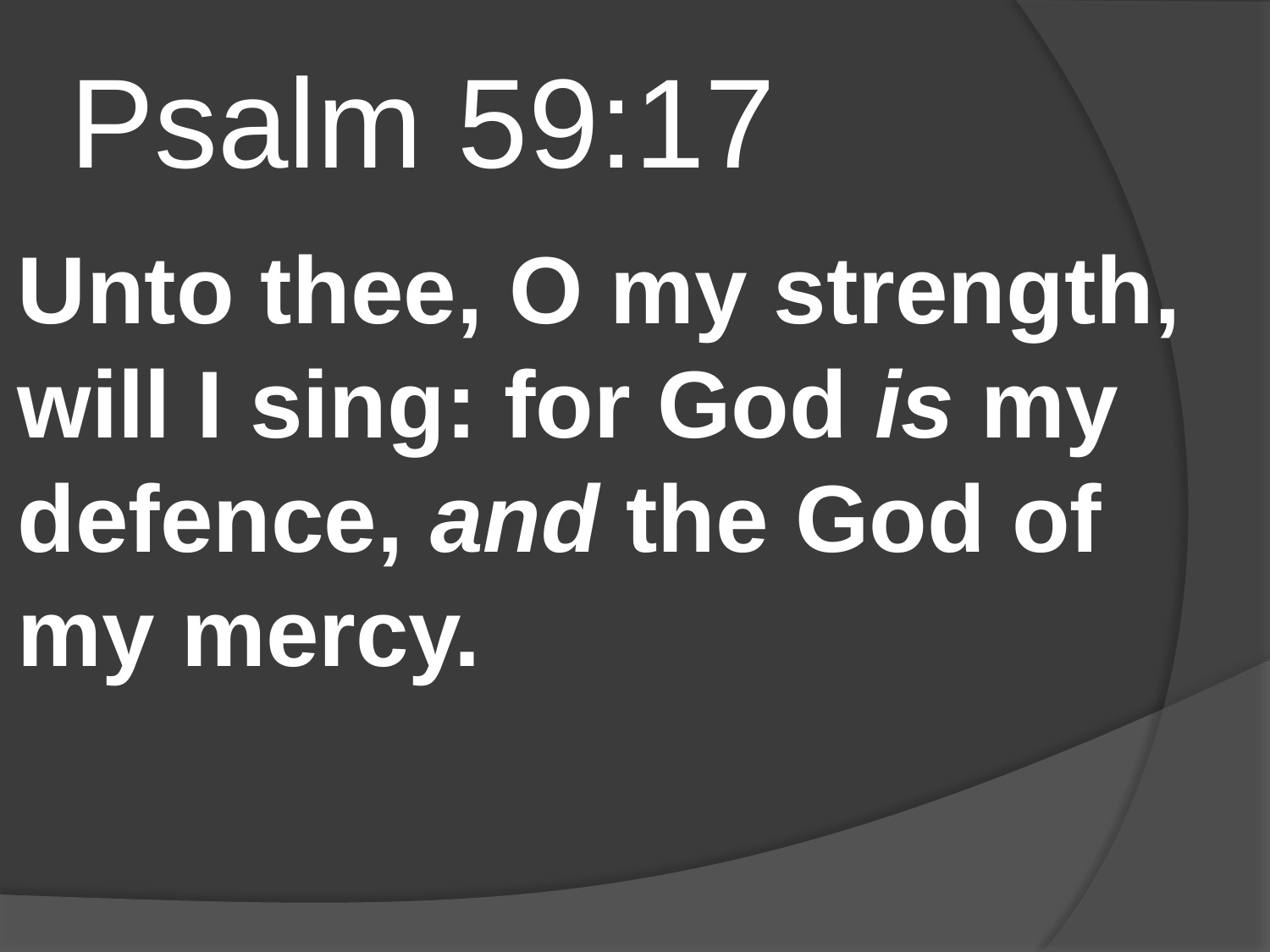

# Psalm 59:17
Unto thee, O my strength, will I sing: for God is my defence, and the God of my mercy.